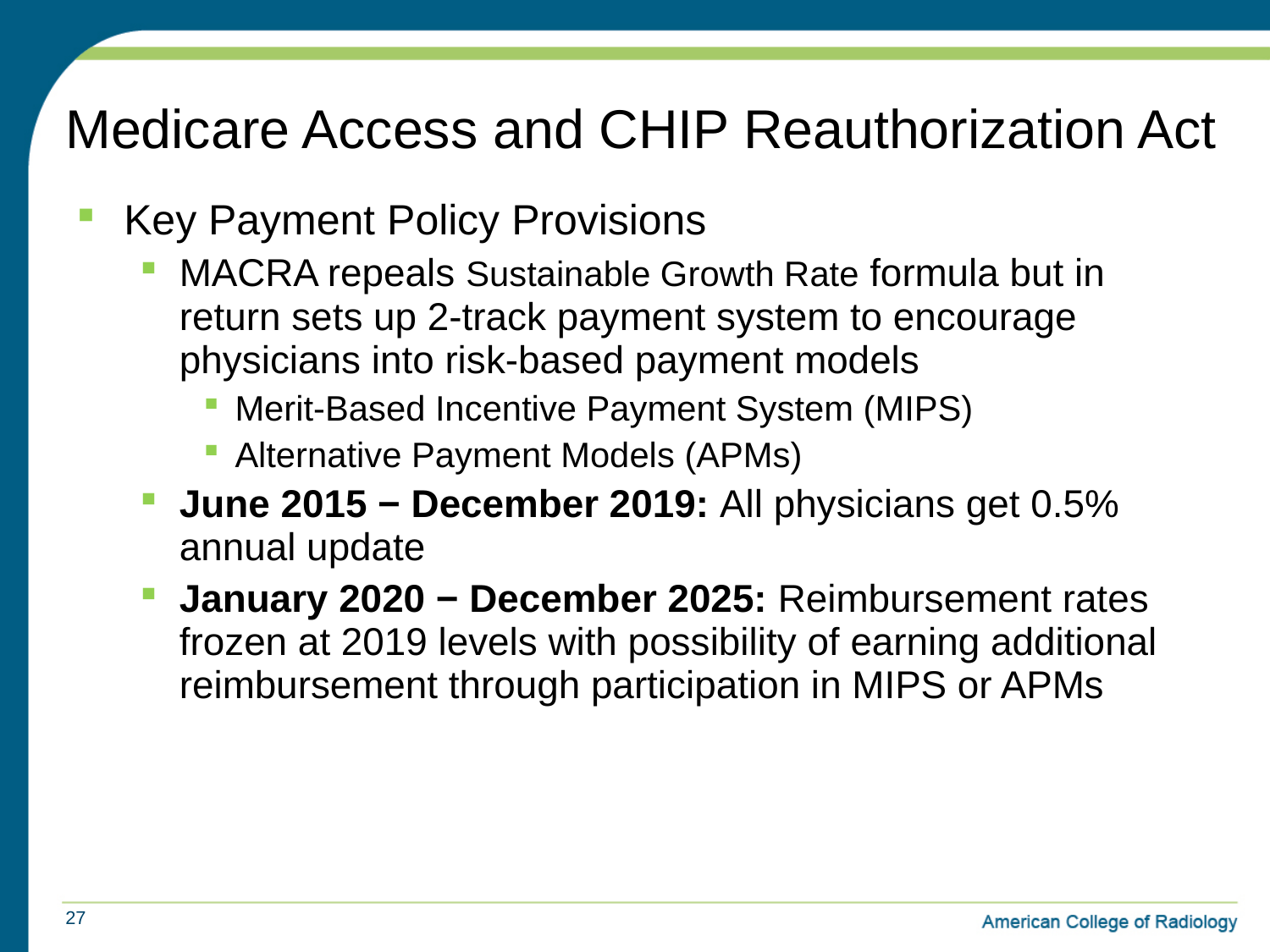

# Medicare Access and CHIP Reauthorization Act
Key Payment Policy Provisions
MACRA repeals Sustainable Growth Rate formula but in return sets up 2-track payment system to encourage physicians into risk-based payment models
Merit-Based Incentive Payment System (MIPS)
Alternative Payment Models (APMs)
June 2015 − December 2019: All physicians get 0.5% annual update
January 2020 − December 2025: Reimbursement rates frozen at 2019 levels with possibility of earning additional reimbursement through participation in MIPS or APMs

27